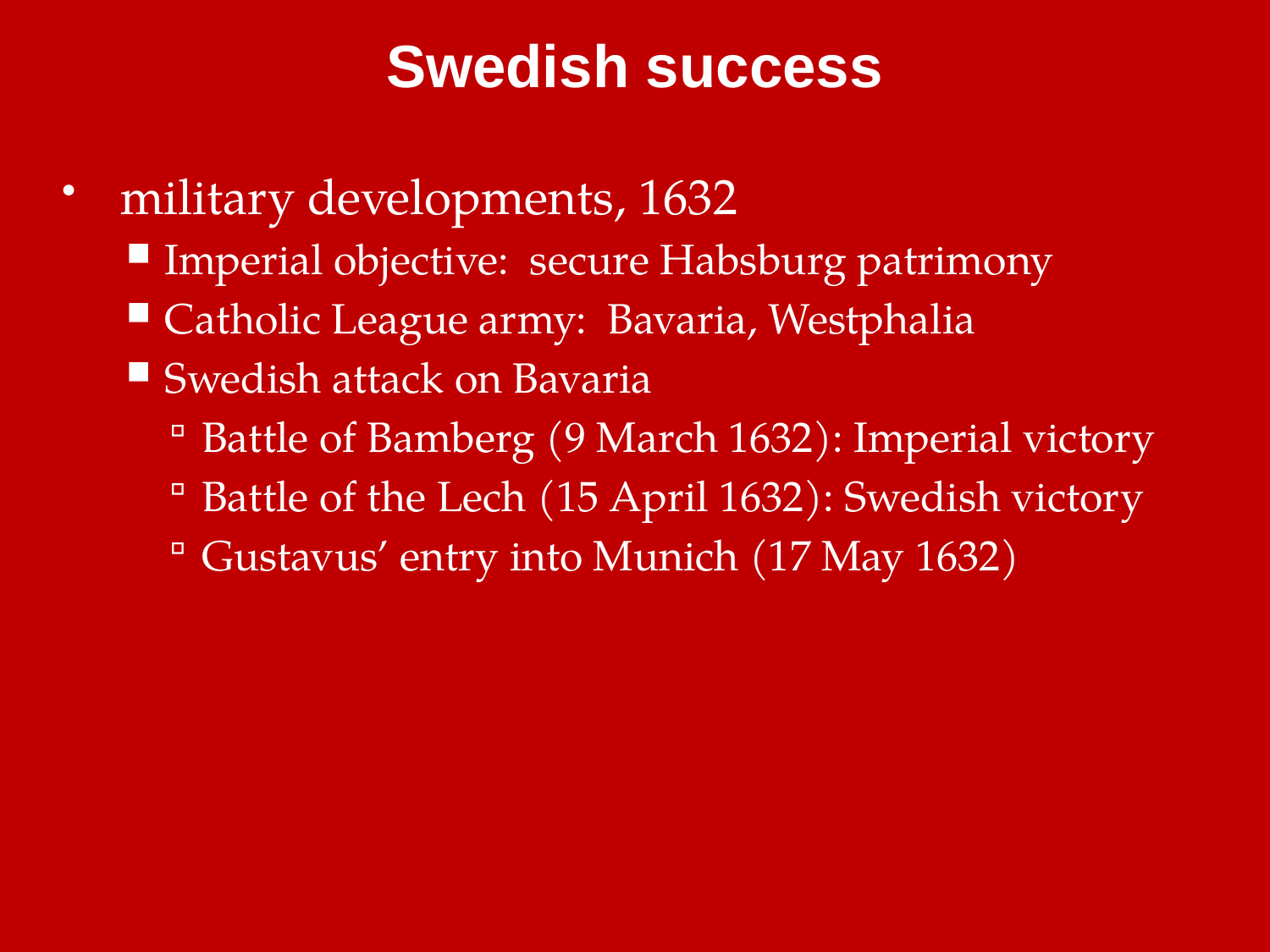

# Swedish success
military developments, 1632
Imperial objective:  secure Habsburg patrimony
Catholic League army:  Bavaria, Westphalia
Swedish attack on Bavaria
Battle of Bamberg (9 March 1632): Imperial victory
Battle of the Lech (15 April 1632): Swedish victory
Gustavus’ entry into Munich (17 May 1632)